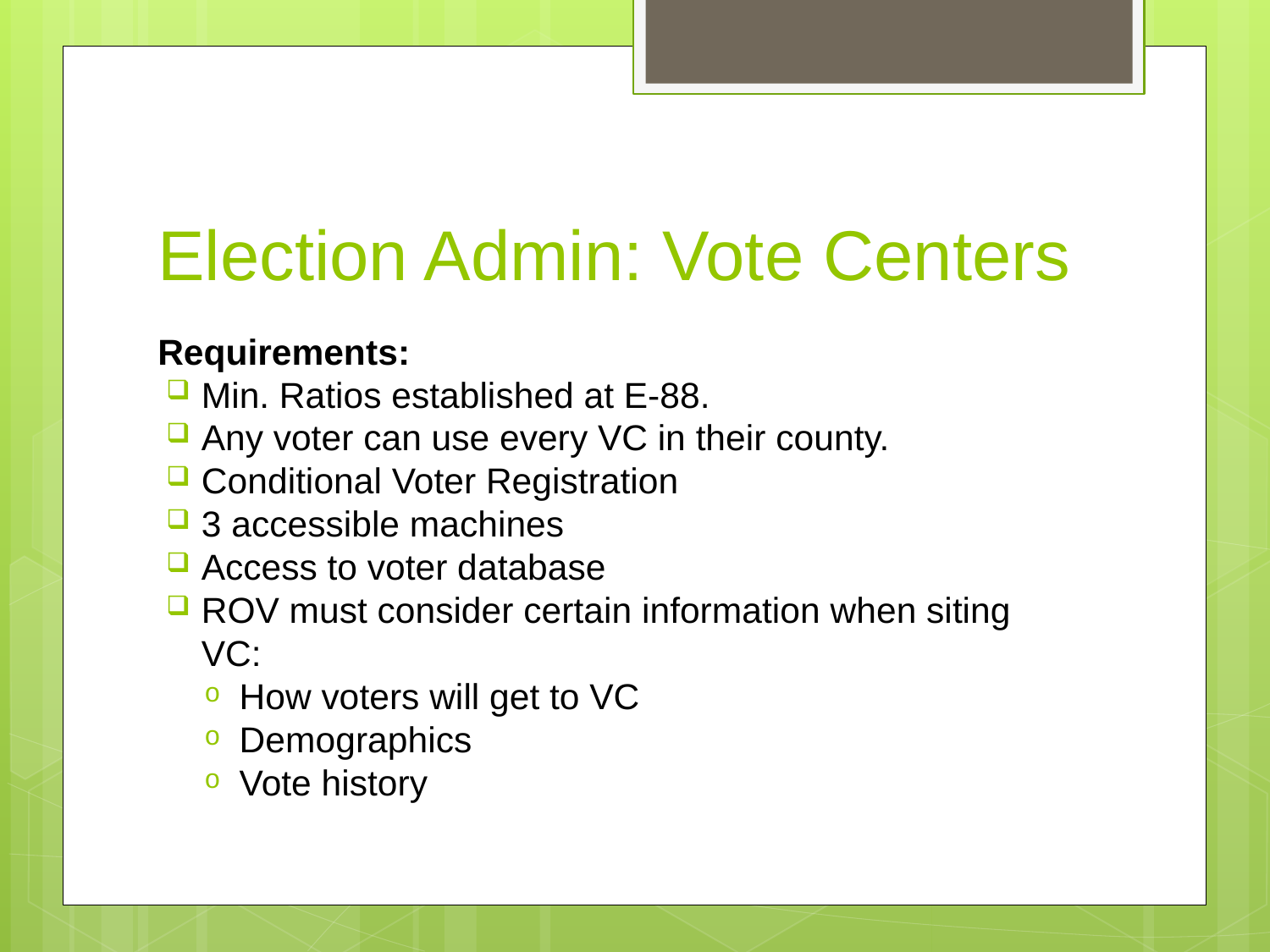

# Election Admin: Vote Centers
Requirements:
Min. Ratios established at E-88.
Any voter can use every VC in their county.
Conditional Voter Registration
3 accessible machines
Access to voter database
ROV must consider certain information when siting VC:
How voters will get to VC
Demographics
Vote history